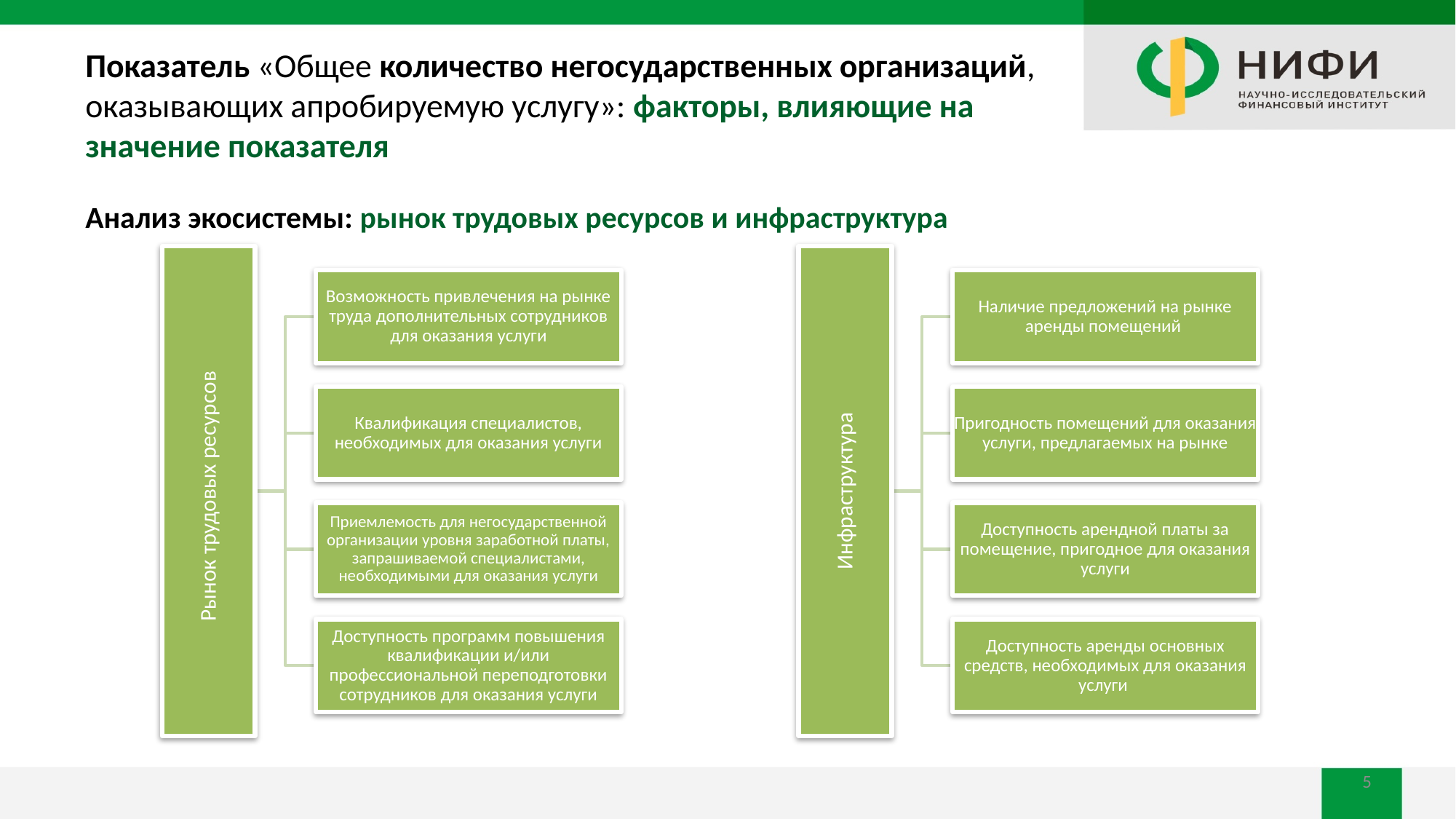

# Показатель «Общее количество негосударственных организаций, оказывающих апробируемую услугу»: факторы, влияющие на значение показателя
Анализ экосистемы: рынок трудовых ресурсов и инфраструктура

Рынок трудовых ресурсов
Возможность привлечения на рынке труда дополнительных сотрудников для оказания услуги
Квалификация специалистов, необходимых для оказания услуги
Приемлемость для негосударственной организации уровня заработной платы, запрашиваемой специалистами, необходимыми для оказания услуги
Доступность программ повышения квалификации и/или профессиональной переподготовки сотрудников для оказания услуги

Инфраструктура
Наличие предложений на рынке аренды помещений
Пригодность помещений для оказания услуги, предлагаемых на рынке
Доступность арендной платы за помещение, пригодное для оказания услуги
Доступность аренды основных средств, необходимых для оказания услуги
5